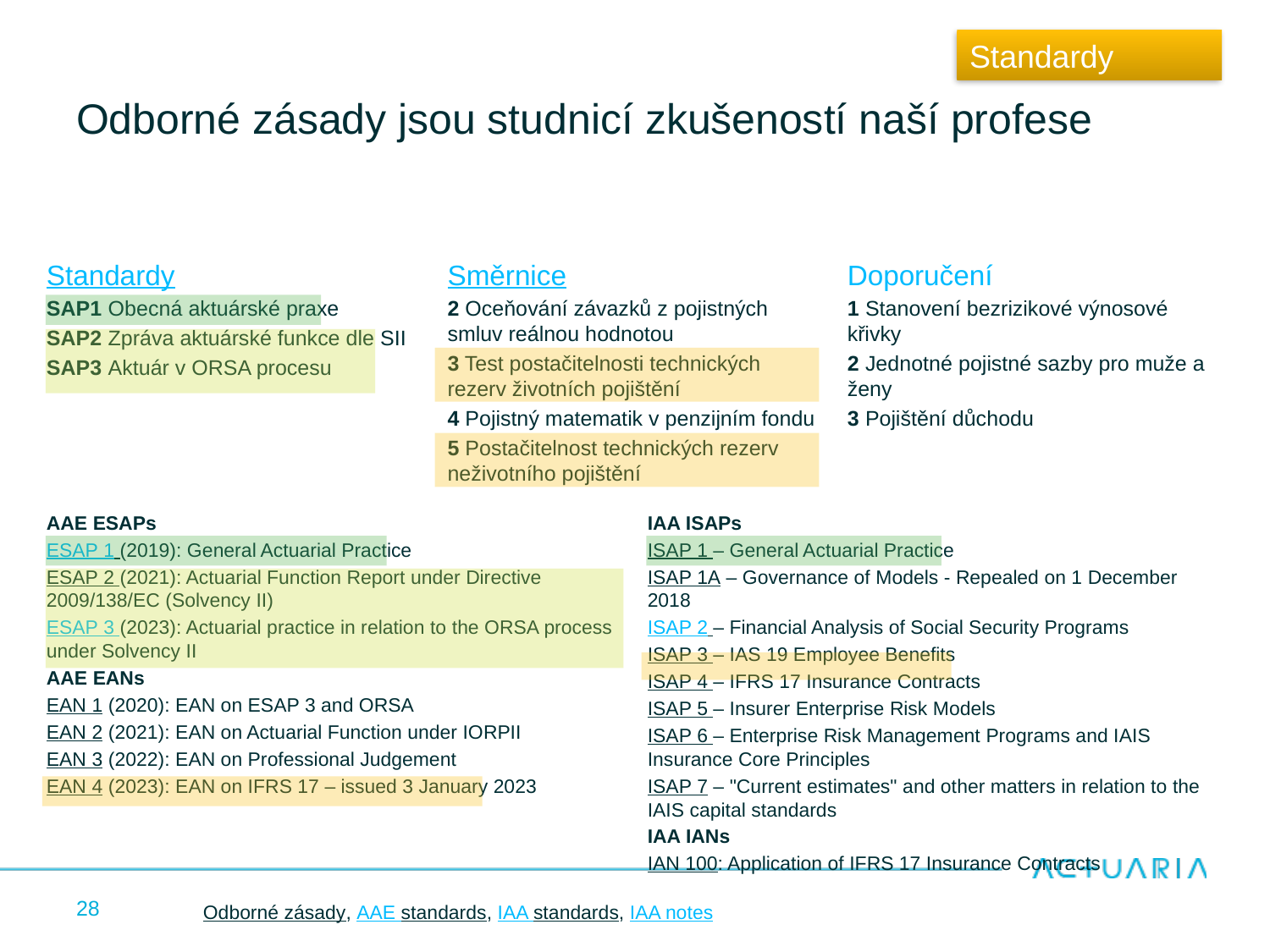

Standardy
# Odborné zásady jsou studnicí zkušeností naší profese
Standardy
SAP1 Obecná aktuárské praxe
SAP2 Zpráva aktuárské funkce dle SII
SAP3 Aktuár v ORSA procesu
Směrnice
2 Oceňování závazků z pojistných smluv reálnou hodnotou
3 Test postačitelnosti technických rezerv životních pojištění
4 Pojistný matematik v penzijním fondu
5 Postačitelnost technických rezerv neživotního pojištění
Doporučení
1 Stanovení bezrizikové výnosové křivky
2 Jednotné pojistné sazby pro muže a ženy
3 Pojištění důchodu

AAE ESAPs
ESAP 1 (2019): General Actuarial Practice
ESAP 2 (2021): Actuarial Function Report under Directive 2009/138/EC (Solvency II)
ESAP 3 (2023): Actuarial practice in relation to the ORSA process under Solvency II
AAE EANs
EAN 1 (2020): EAN on ESAP 3 and ORSA
EAN 2 (2021): EAN on Actuarial Function under IORPII
EAN 3 (2022): EAN on Professional Judgement
EAN 4 (2023): EAN on IFRS 17 – issued 3 January 2023
IAA ISAPs
ISAP 1 – General Actuarial Practice
ISAP 1A – Governance of Models - Repealed on 1 December 2018
ISAP 2 – Financial Analysis of Social Security Programs
ISAP 3 – IAS 19 Employee Benefits
ISAP 4 – IFRS 17 Insurance Contracts
ISAP 5 – Insurer Enterprise Risk Models
ISAP 6 – Enterprise Risk Management Programs and IAIS Insurance Core Principles
ISAP 7 – "Current estimates" and other matters in relation to the IAIS capital standards
IAA IANs
IAN 100: Application of IFRS 17 Insurance Contracts

28
Odborné zásady, AAE standards, IAA standards, IAA notes